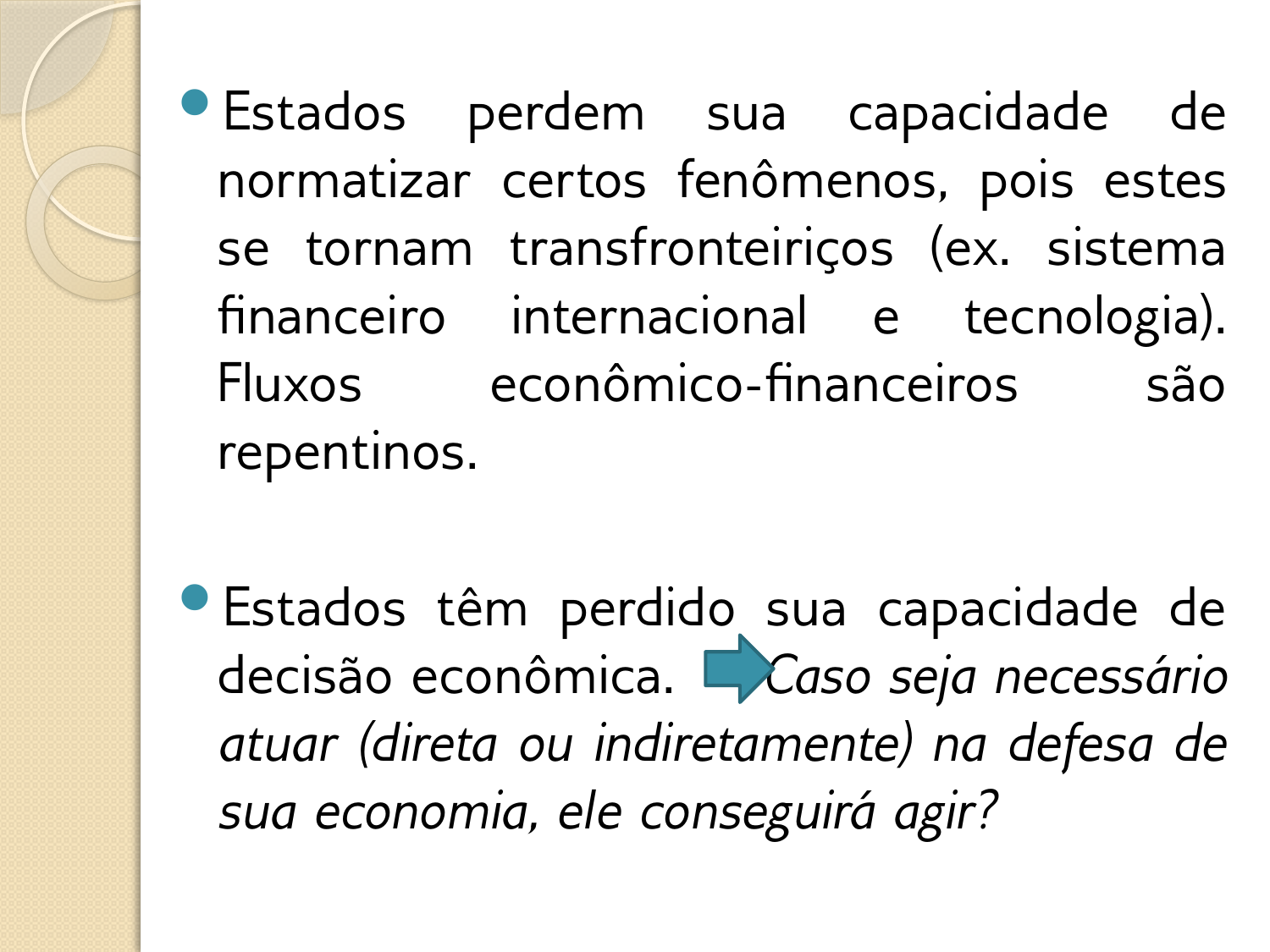

Estados perdem sua capacidade de normatizar certos fenômenos, pois estes se tornam transfronteiriços (ex. sistema financeiro internacional e tecnologia). Fluxos econômico-financeiros são repentinos.

Estados têm perdido sua capacidade de decisão econômica.     Caso seja necessário atuar (direta ou indiretamente) na defesa de sua economia, ele conseguirá agir?